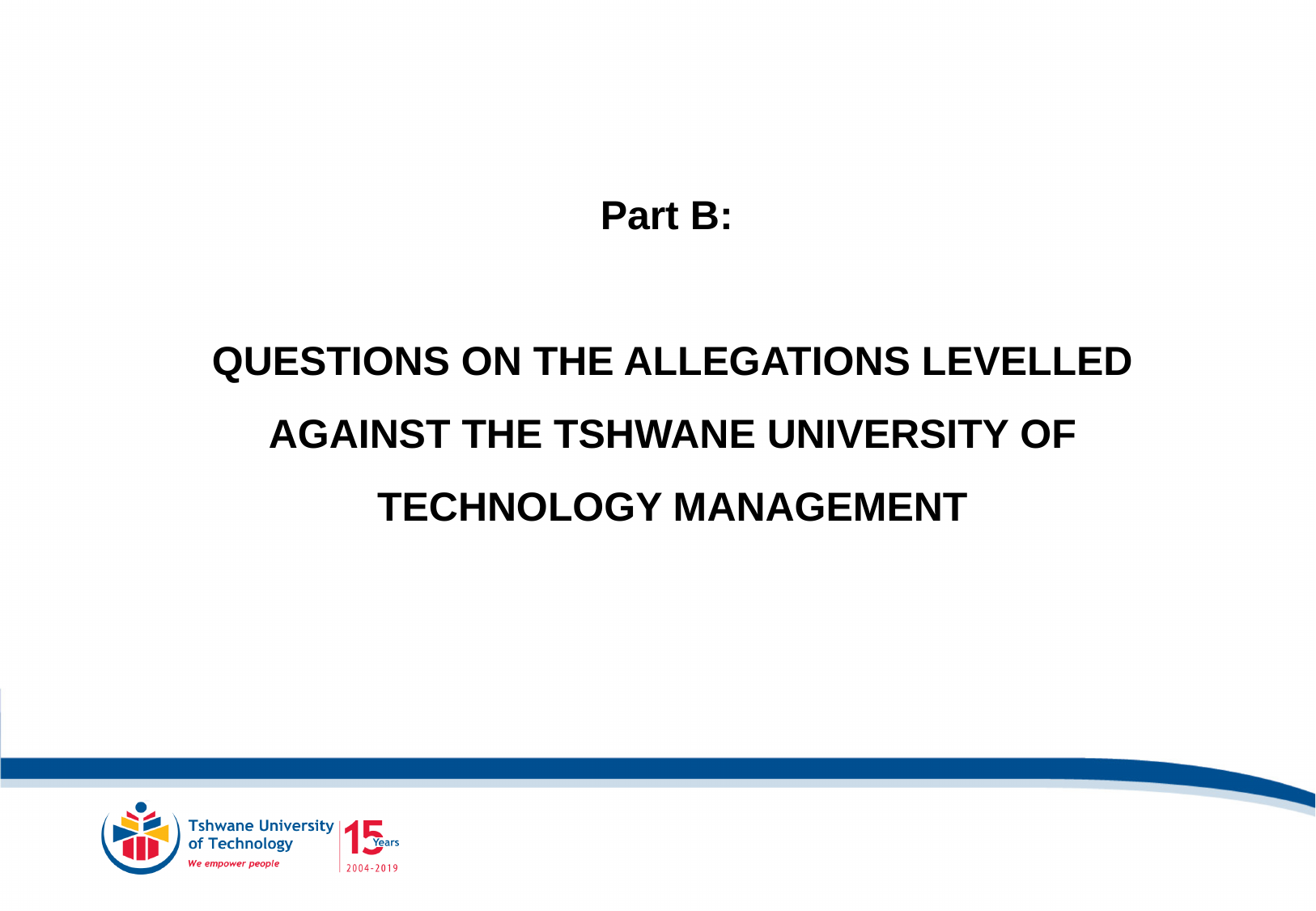

Part B:

QUESTIONS ON THE ALLEGATIONS LEVELLED AGAINST THE TSHWANE UNIVERSITY OF TECHNOLOGY MANAGEMENT